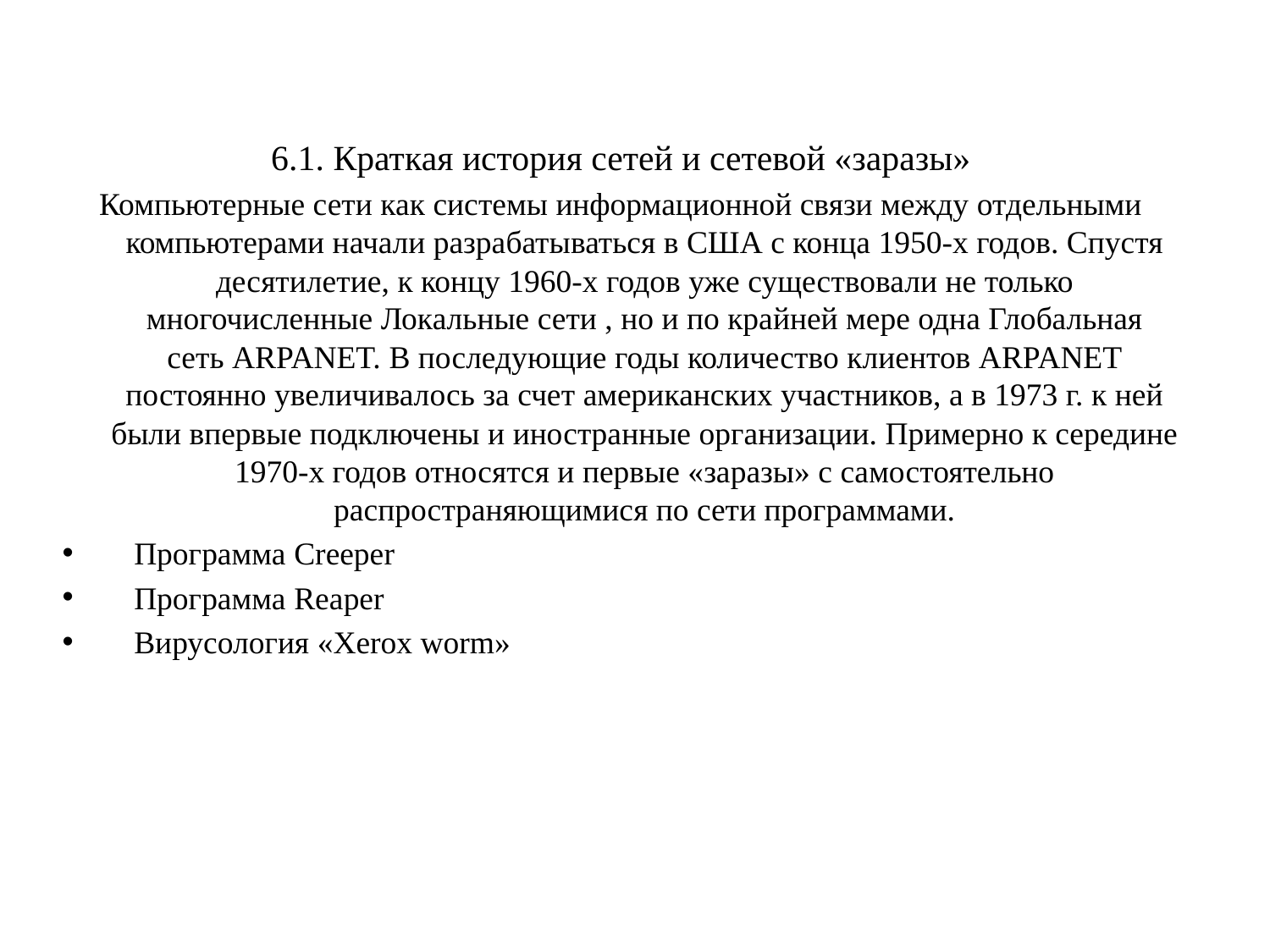

6.1. Краткая история сетей и сетевой «заразы»
Компьютерные сети как системы информационной связи между отдельными компьютерами начали разрабатываться в США с конца 1950-х годов. Спустя десятилетие, к концу 1960-х годов уже существовали не только многочисленные Локальные сети , но и по крайней мере одна Глобальная сеть ARPANET. В последующие годы количество клиентов ARPANET постоянно увеличивалось за счет американских участников, а в 1973 г. к ней были впервые подключены и иностранные организации. Примерно к середине 1970-х годов относятся и первые «заразы» с самостоятельно распространяющимися по сети программами.
   Программа Creeper
   Программа Reaper
   Вирусология «Xerox worm»